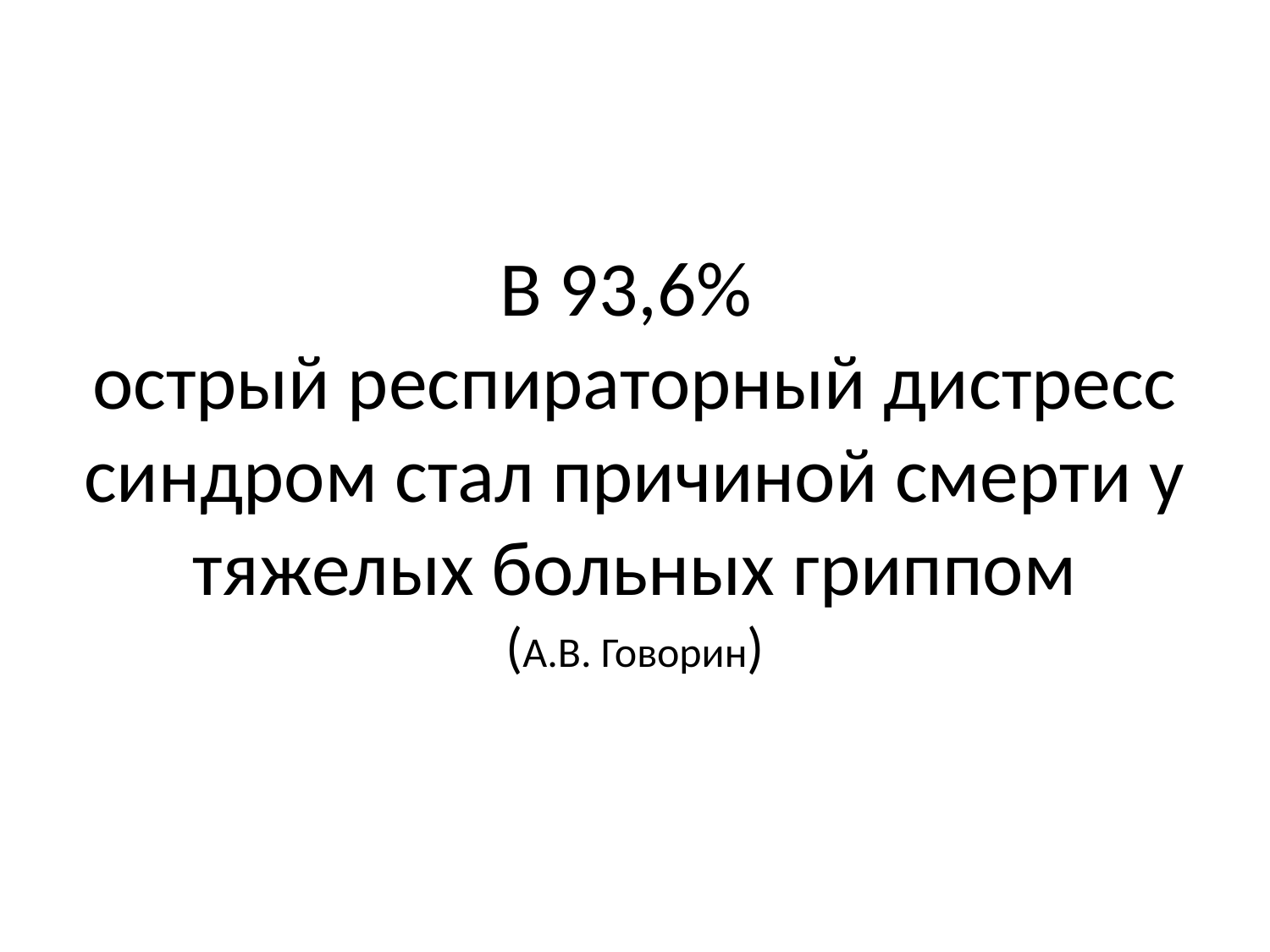

# В 93,6% острый респираторный дистресс синдром стал причиной смерти у тяжелых больных гриппом (А.В. Говорин)